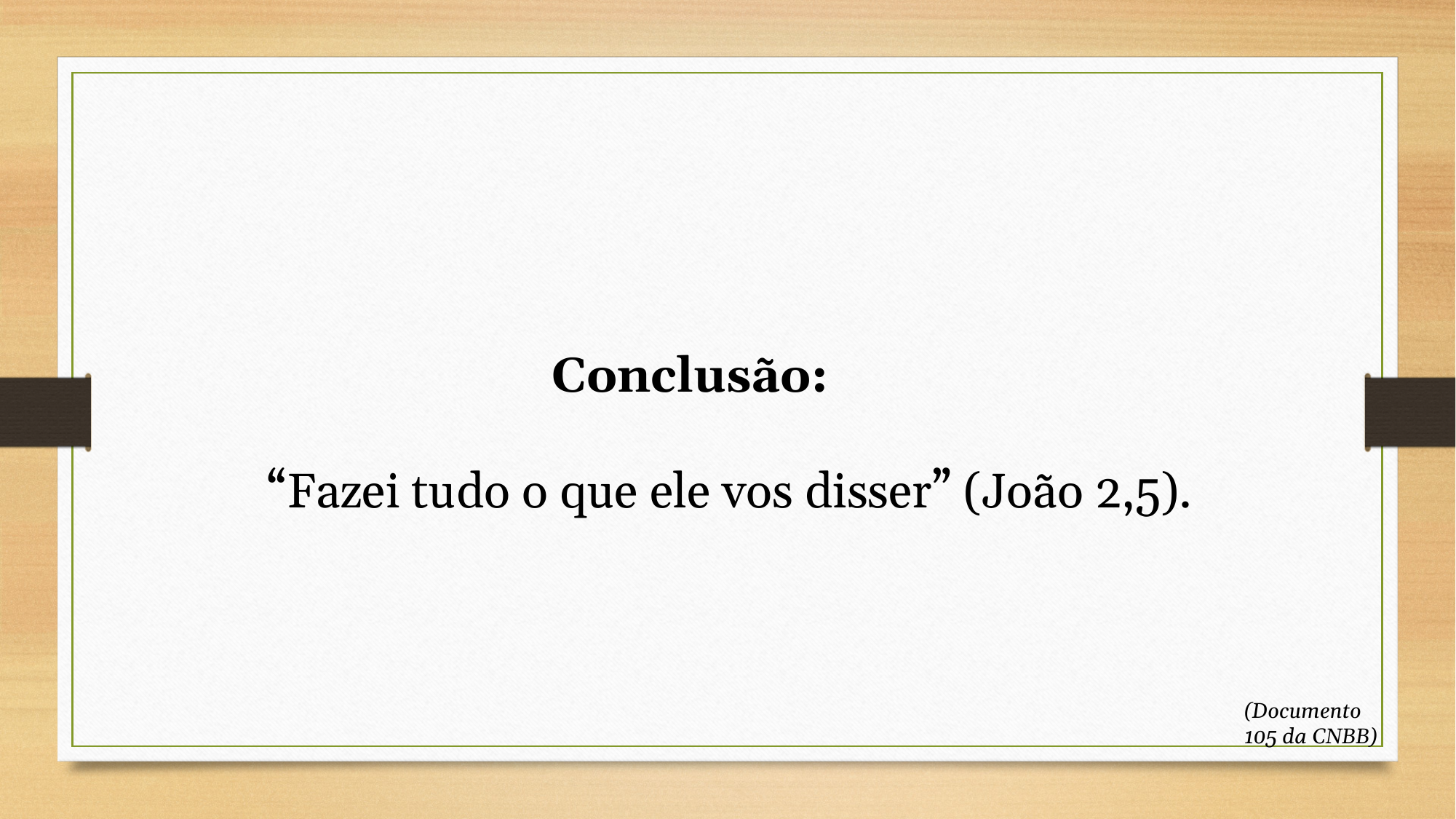

Conclusão:

“Fazei tudo o que ele vos disser” (João 2,5).
(Documento 105 da CNBB)